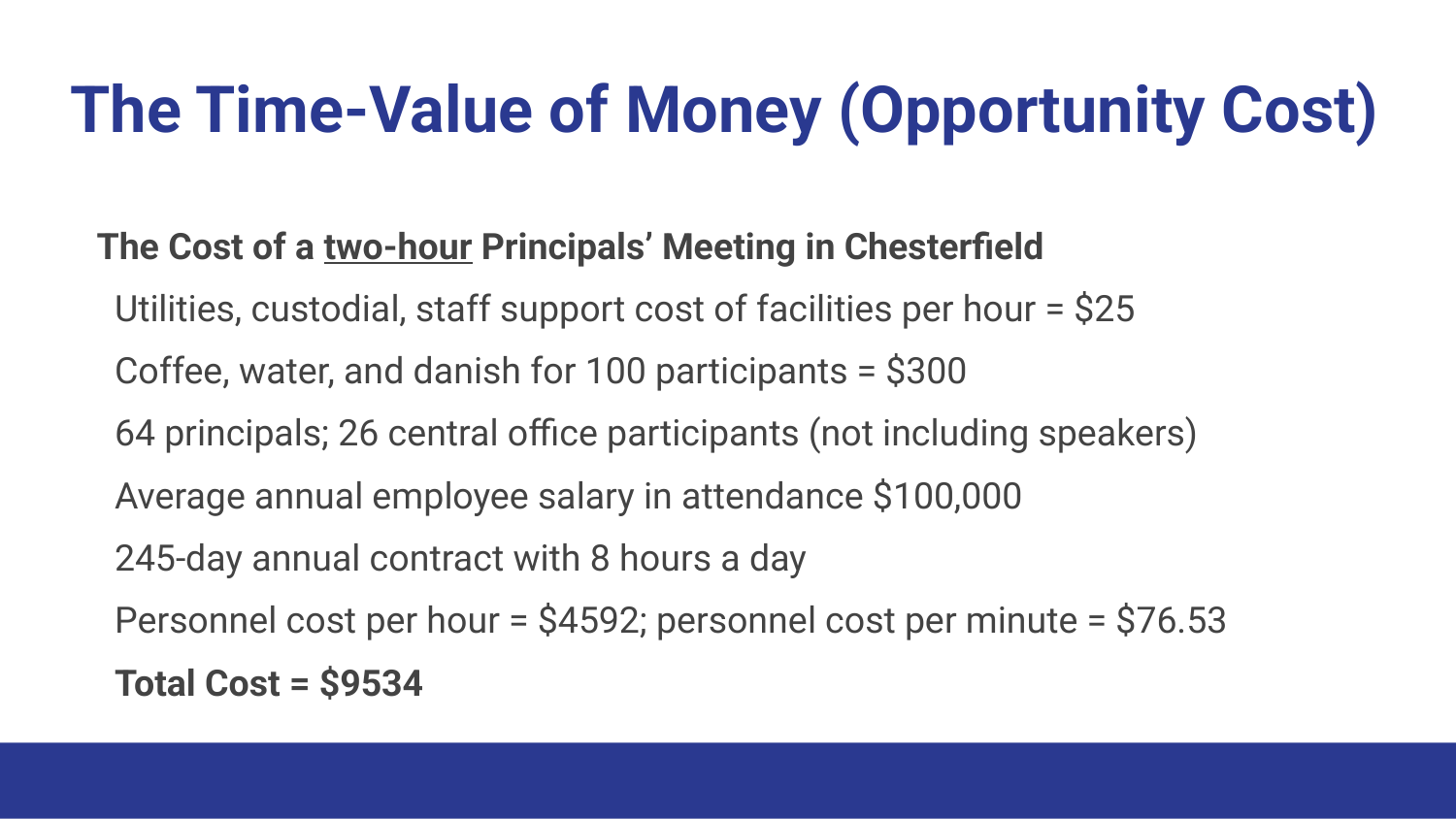

# The Time-Value of Money (Opportunity Cost)
The Cost of a two-hour Principals’ Meeting in Chesterfield
Utilities, custodial, staff support cost of facilities per hour = $25
Coffee, water, and danish for 100 participants = $300
64 principals; 26 central office participants (not including speakers)
Average annual employee salary in attendance $100,000
245-day annual contract with 8 hours a day
Personnel cost per hour = $4592; personnel cost per minute = $76.53
Total Cost = $9534